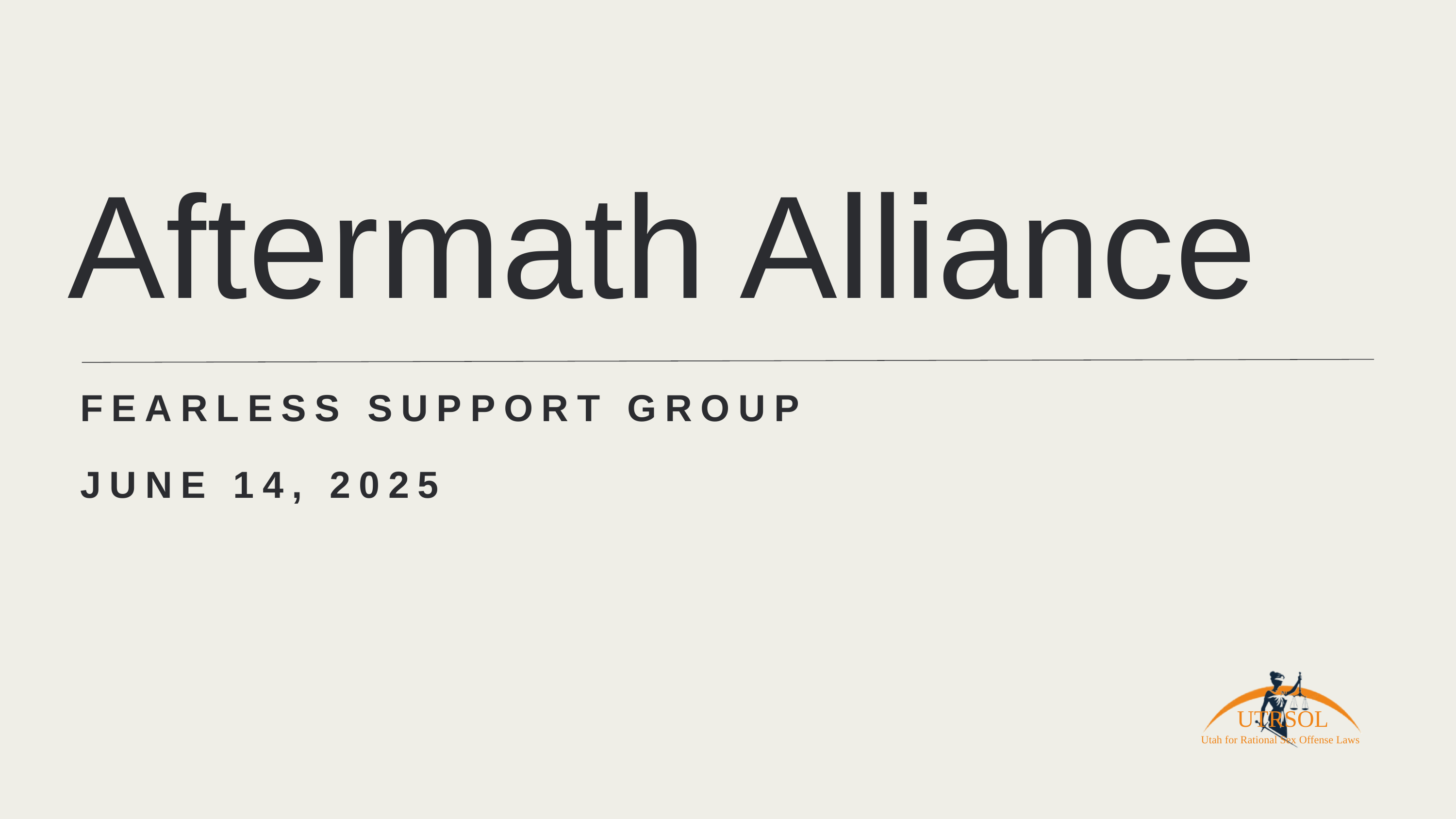

Aftermath Alliance

FEARLESS SUPPORT GROUP
JUNE 14, 2025

UTRSOL
Utah for Rational Sex Offense Laws